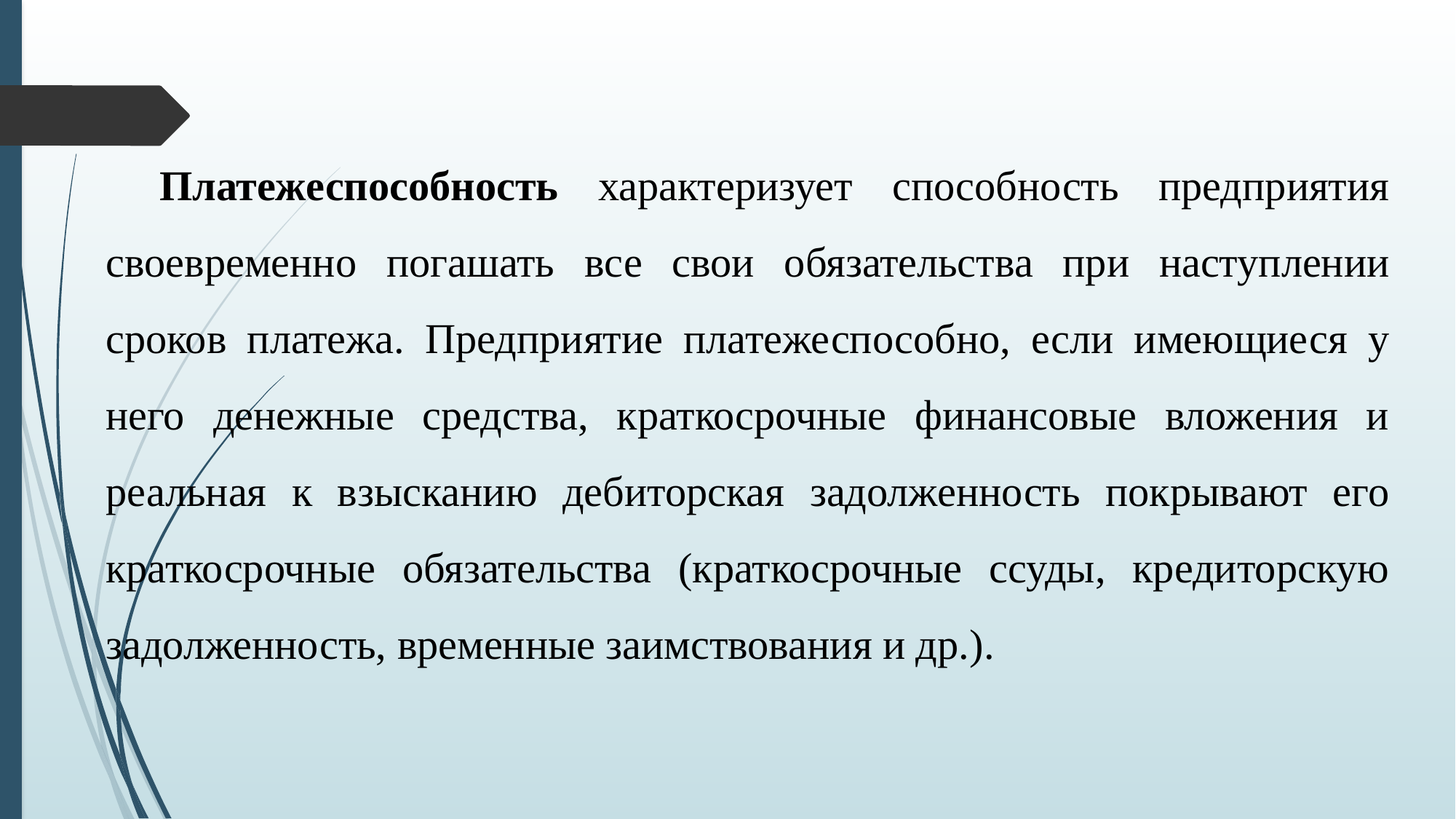

Платежеспособность характеризует способность предприятия своевременно погашать все свои обязательства при наступлении сроков платежа. Предприятие платежеспособно, если имеющиеся у него денежные средства, краткосрочные финансовые вложения и реальная к взысканию дебиторская задолженность покрывают его краткосрочные обязательства (краткосрочные ссуды, кредиторскую задолженность, временные заимствования и др.).